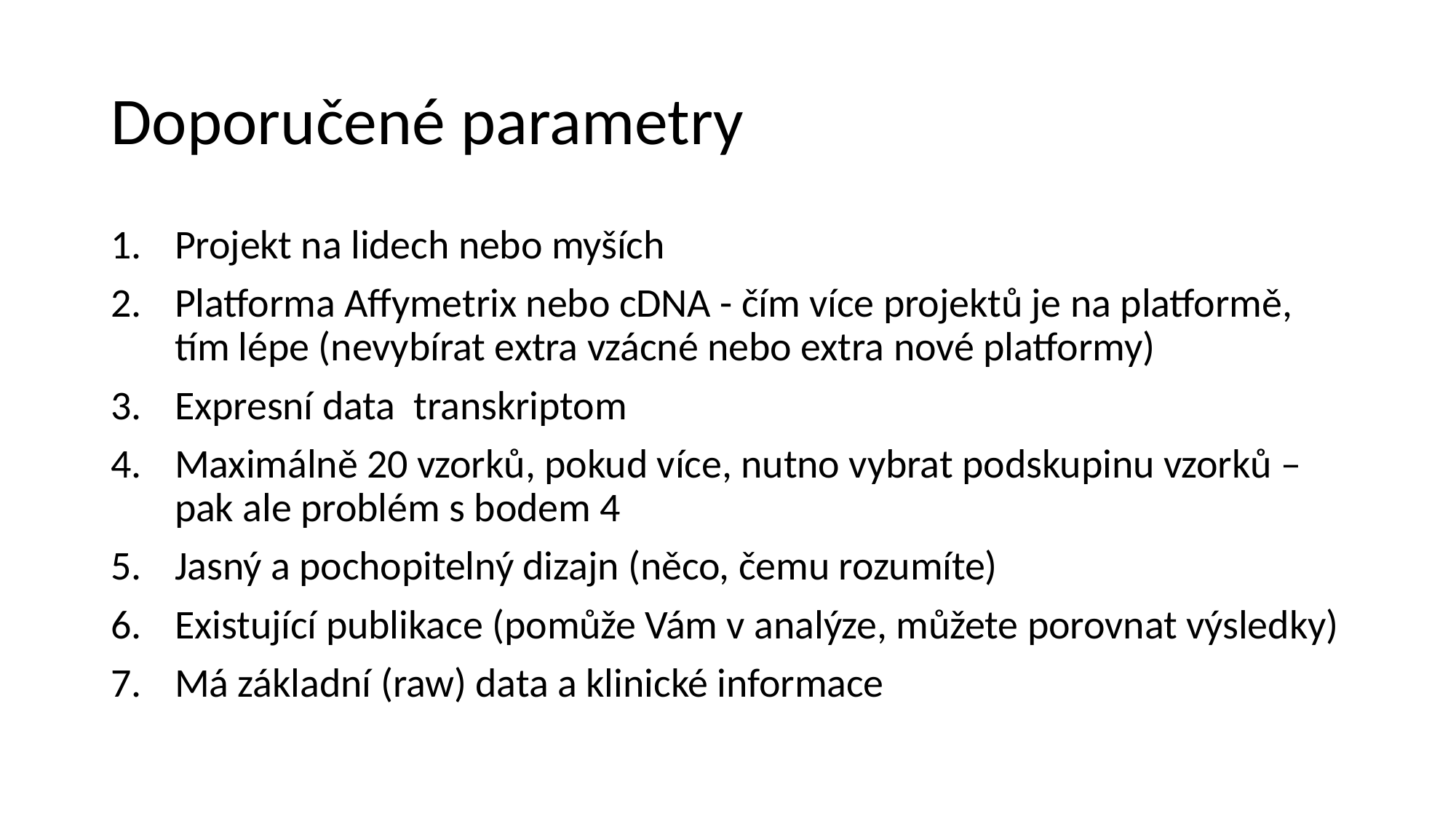

# Doporučené parametry
Projekt na lidech nebo myších
Platforma Affymetrix nebo cDNA - čím více projektů je na platformě, tím lépe (nevybírat extra vzácné nebo extra nové platformy)
Expresní data  transkriptom
Maximálně 20 vzorků, pokud více, nutno vybrat podskupinu vzorků – pak ale problém s bodem 4
Jasný a pochopitelný dizajn (něco, čemu rozumíte)
Existující publikace (pomůže Vám v analýze, můžete porovnat výsledky)
Má základní (raw) data a klinické informace